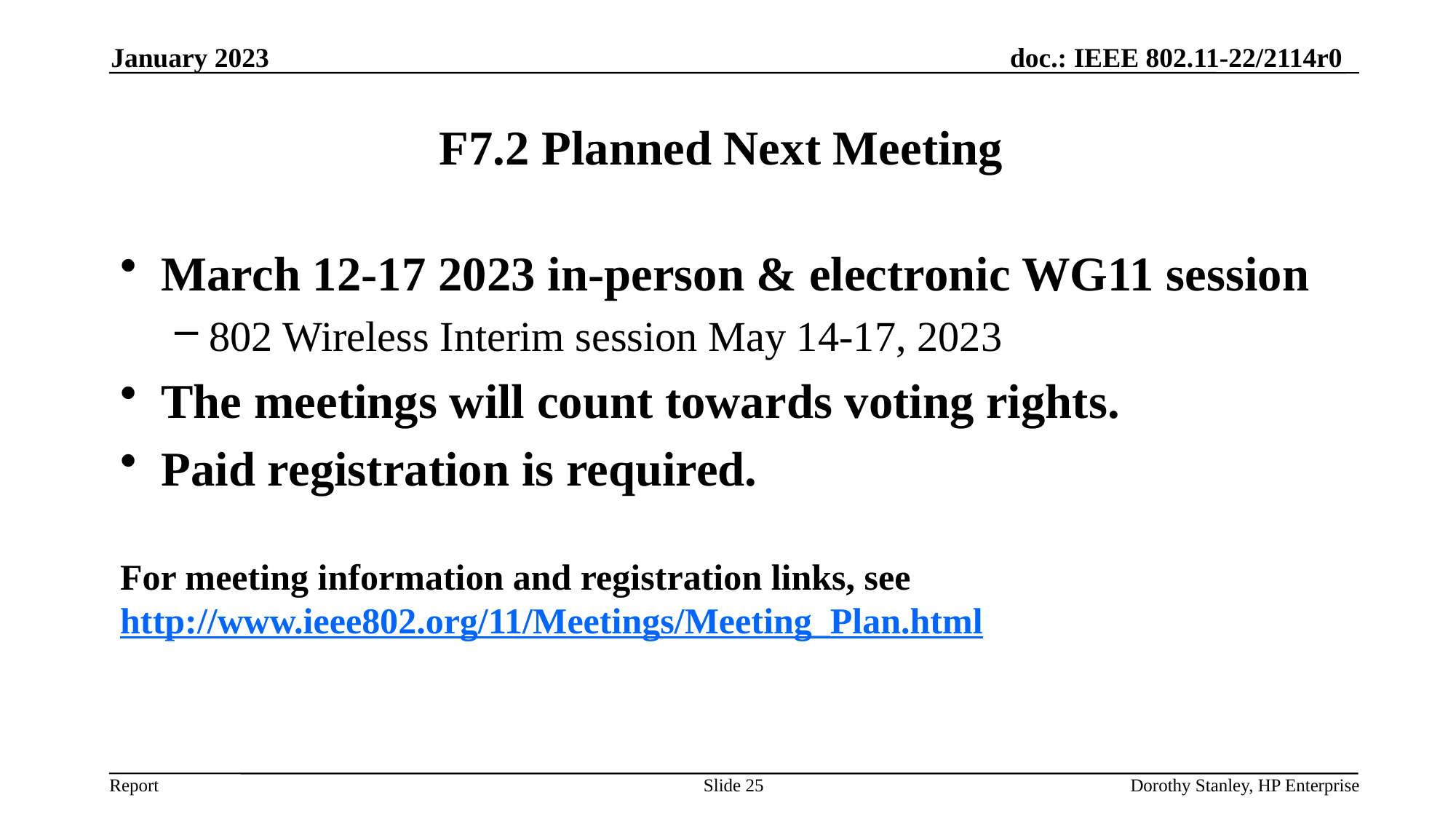

January 2023
# F7.2 Planned Next Meeting
March 12-17 2023 in-person & electronic WG11 session
802 Wireless Interim session May 14-17, 2023
The meetings will count towards voting rights.
Paid registration is required.

For meeting information and registration links, see http://www.ieee802.org/11/Meetings/Meeting_Plan.html
Slide 25
Dorothy Stanley, HP Enterprise